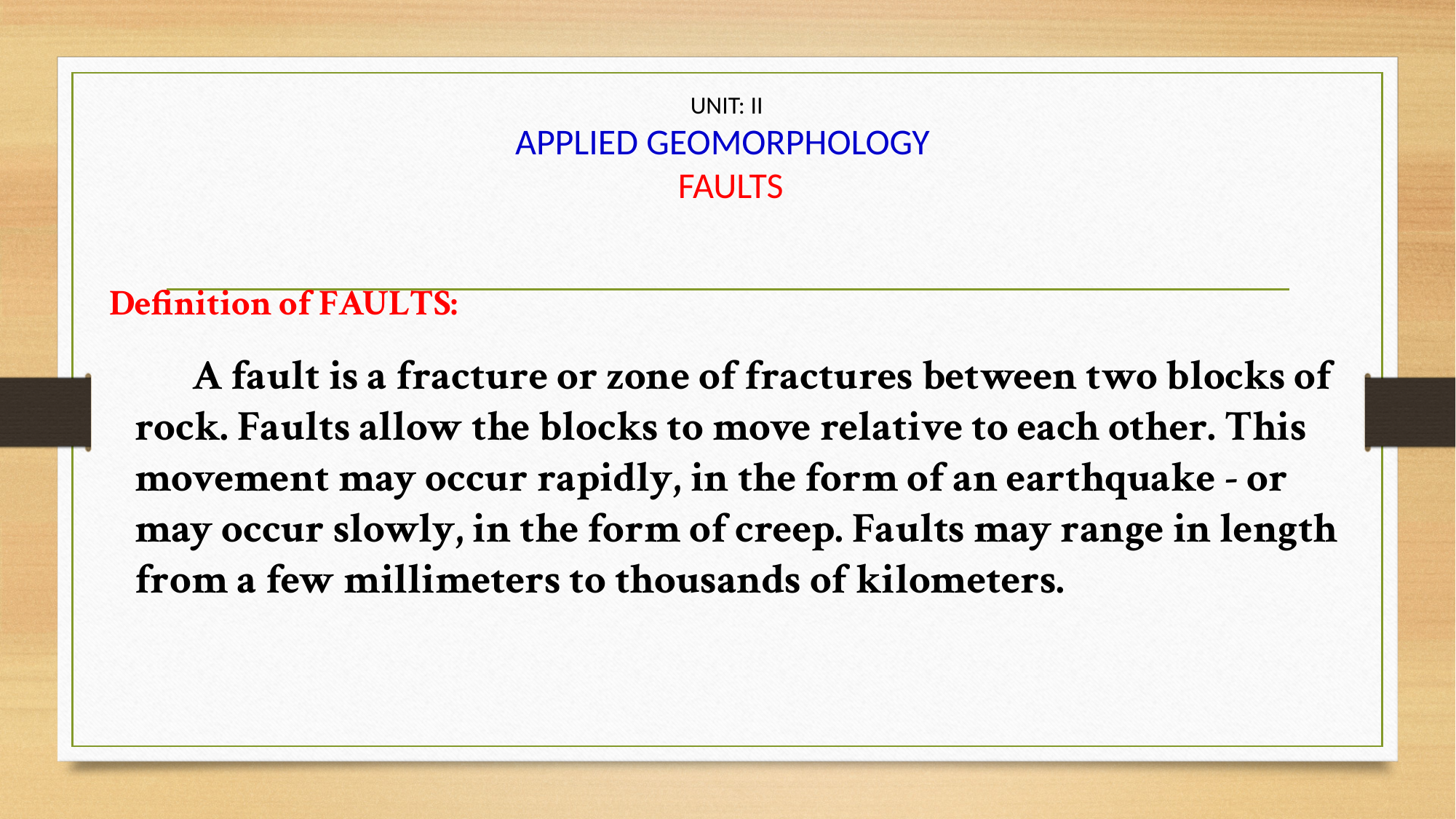

# UNIT: II APPLIED GEOMORPHOLOGY FAULTS
   Definition of FAULTS:

       A fault is a fracture or zone of fractures between two blocks of rock. Faults allow the blocks to move relative to each other. This movement may occur rapidly, in the form of an earthquake - or may occur slowly, in the form of creep. Faults may range in length from a few millimeters to thousands of kilometers.